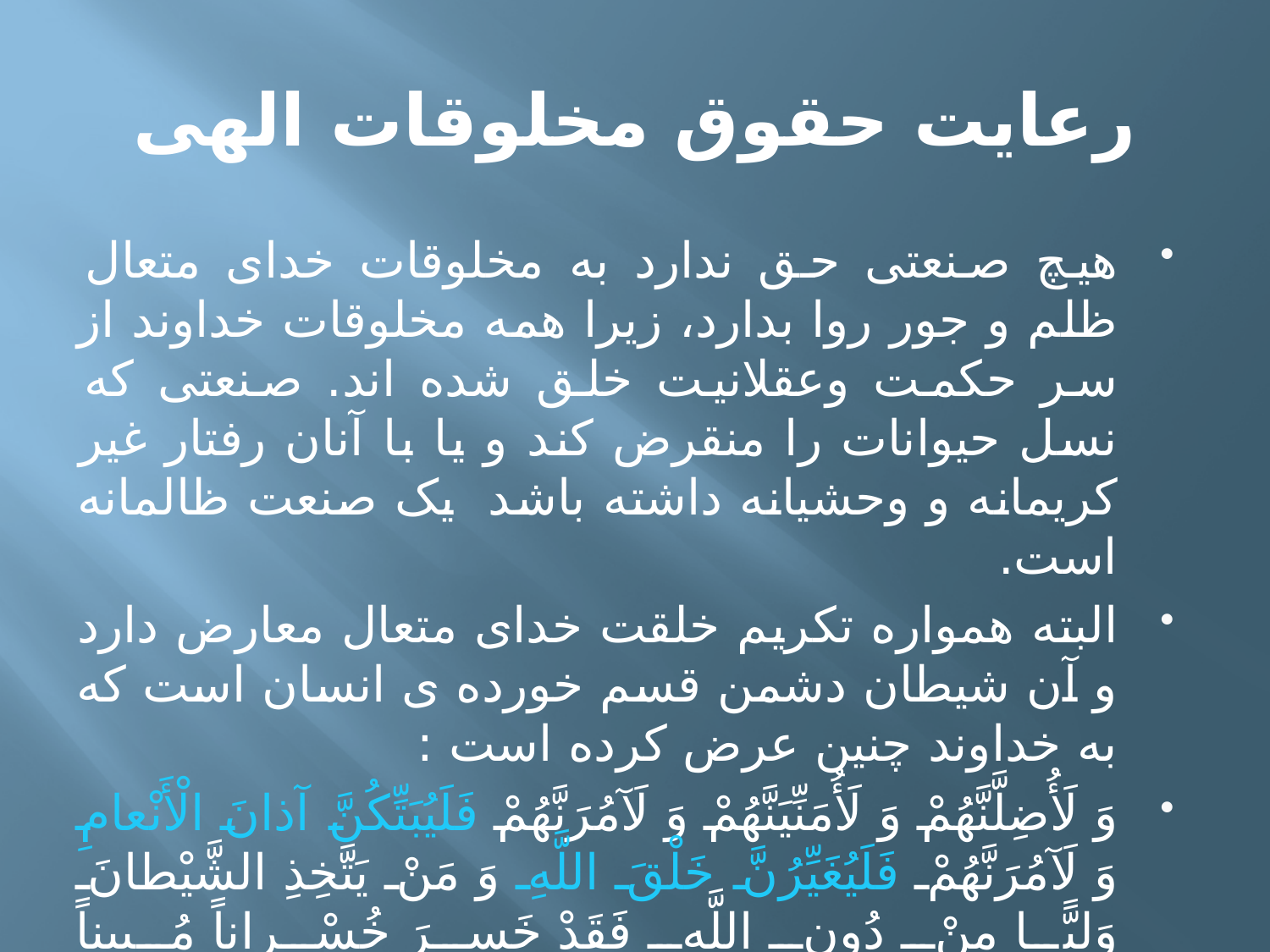

# رعایت حقوق مخلوقات الهی
هیچ صنعتی حق ندارد به مخلوقات خدای متعال ظلم و جور روا بدارد، زیرا همه مخلوقات خداوند از سر حکمت وعقلانیت خلق شده اند. صنعتی که نسل حیوانات را منقرض کند و یا با آنان رفتار غیر کریمانه و وحشیانه داشته باشد  یک صنعت ظالمانه است.
البته همواره تکریم خلقت خدای متعال معارض دارد و آن شیطان دشمن قسم خورده ی انسان است که به خداوند چنین عرض کرده است :
وَ لَأُضِلَّنَّهُمْ وَ لَأُمَنِّيَنَّهُمْ وَ لَآمُرَنَّهُمْ فَلَيُبَتِّكُنَّ آذانَ الْأَنْعامِ وَ لَآمُرَنَّهُمْ فَلَيُغَيِّرُنَّ خَلْقَ اللَّهِ وَ مَنْ يَتَّخِذِ الشَّيْطانَ وَلِيًّا مِنْ دُونِ اللَّهِ فَقَدْ خَسِرَ خُسْراناً مُبيناً (نساء119)